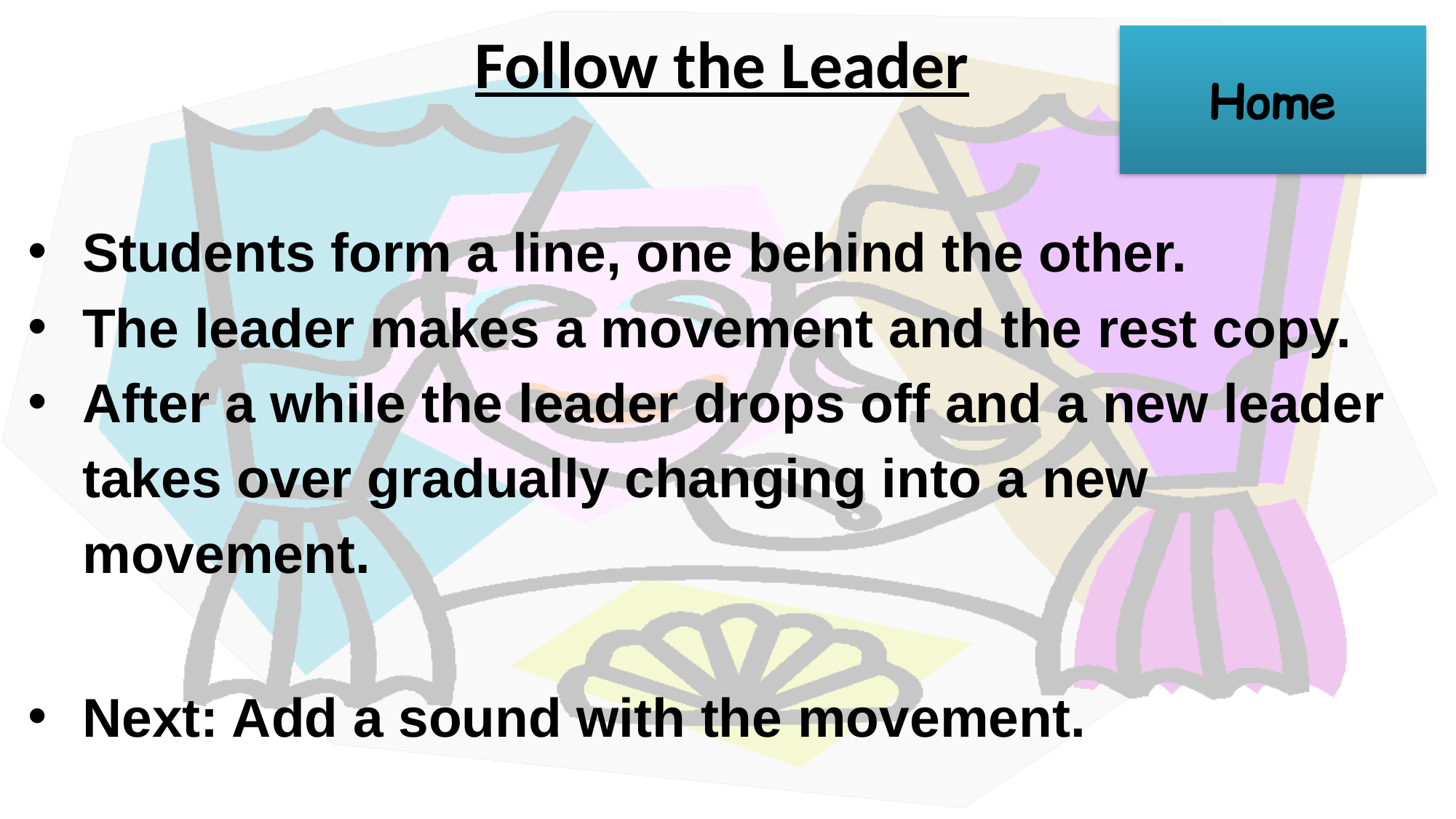

# Follow the Leader
Home

Students form a line, one behind the other.
The leader makes a movement and the rest copy.
After a while the leader drops off and a new leader takes over gradually changing into a new movement.

Next: Add a sound with the movement.